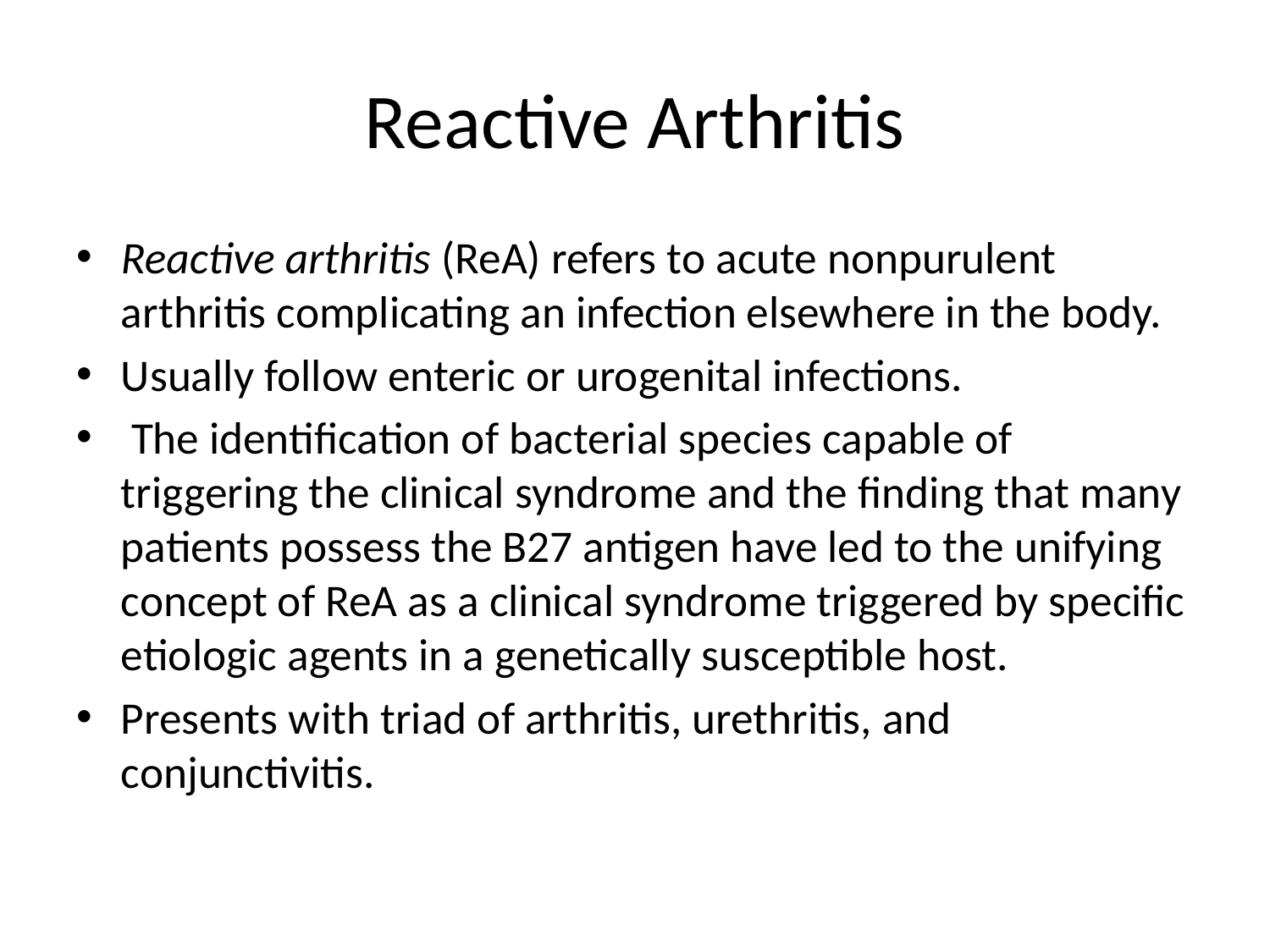

# Reactive Arthritis
Reactive arthritis (ReA) refers to acute nonpurulent arthritis complicating an infection elsewhere in the body.
Usually follow enteric or urogenital infections.
 The identification of bacterial species capable of triggering the clinical syndrome and the finding that many patients possess the B27 antigen have led to the unifying concept of ReA as a clinical syndrome triggered by specific etiologic agents in a genetically susceptible host.
Presents with triad of arthritis, urethritis, and conjunctivitis.